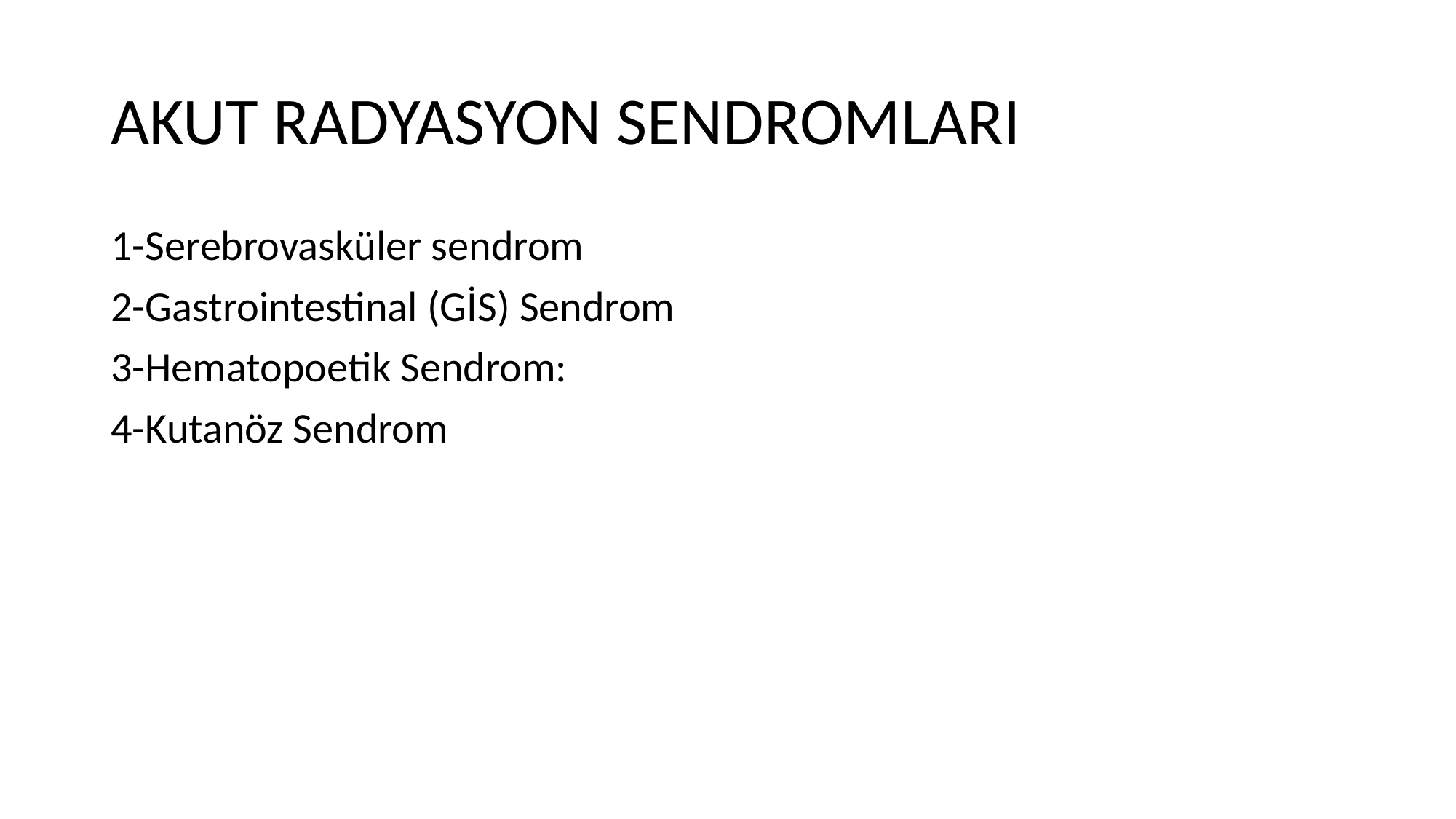

# AKUT RADYASYON SENDROMLARI
1-Serebrovasküler sendrom
2-Gastrointestinal (GİS) Sendrom
3-Hematopoetik Sendrom:
4-Kutanöz Sendrom